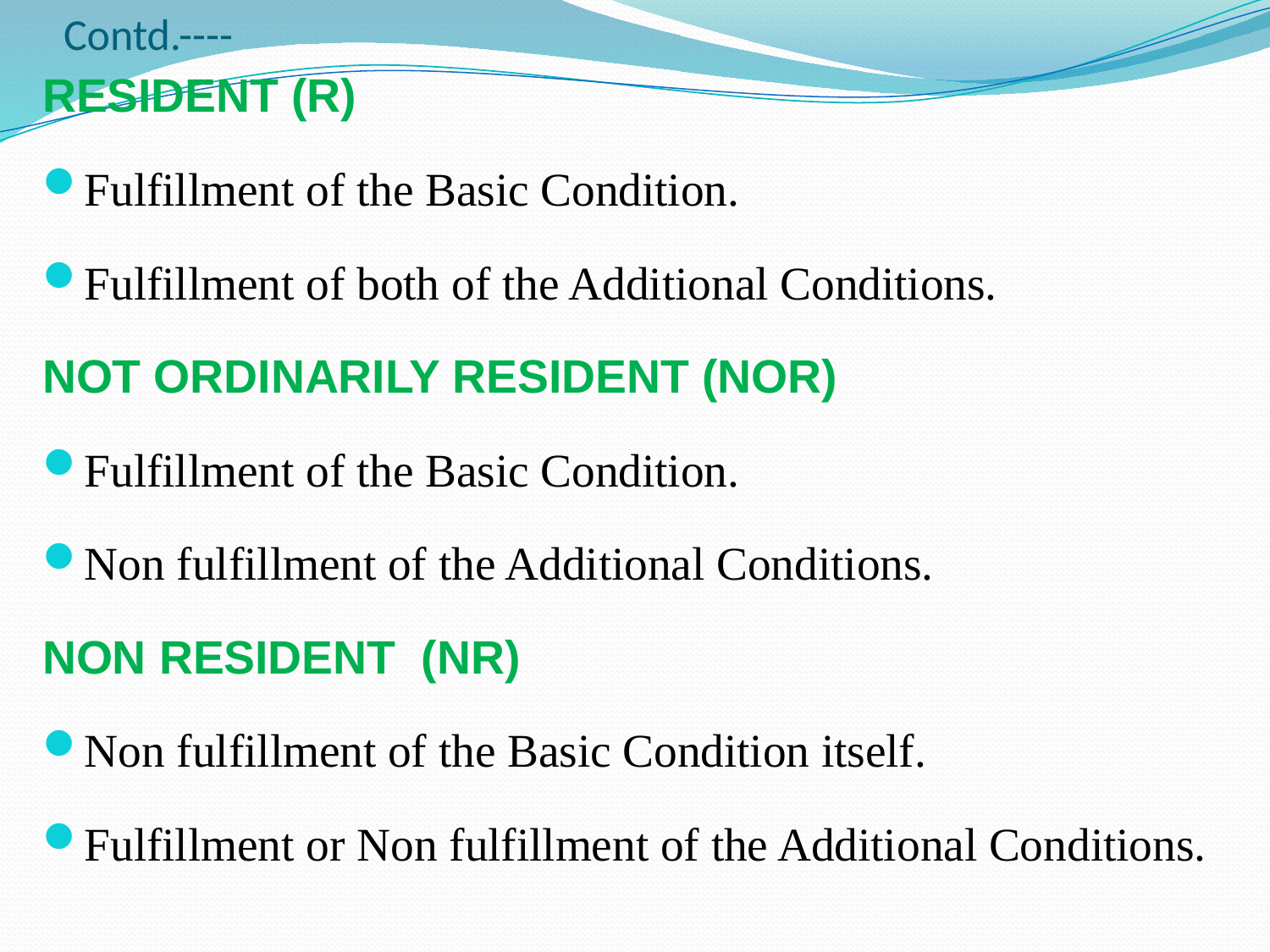

# Contd.----
RESIDENT (R)
Fulfillment of the Basic Condition.
Fulfillment of both of the Additional Conditions.
NOT ORDINARILY RESIDENT (NOR)
Fulfillment of the Basic Condition.
Non fulfillment of the Additional Conditions.
NON RESIDENT  (NR)
Non fulfillment of the Basic Condition itself.
Fulfillment or Non fulfillment of the Additional Conditions.